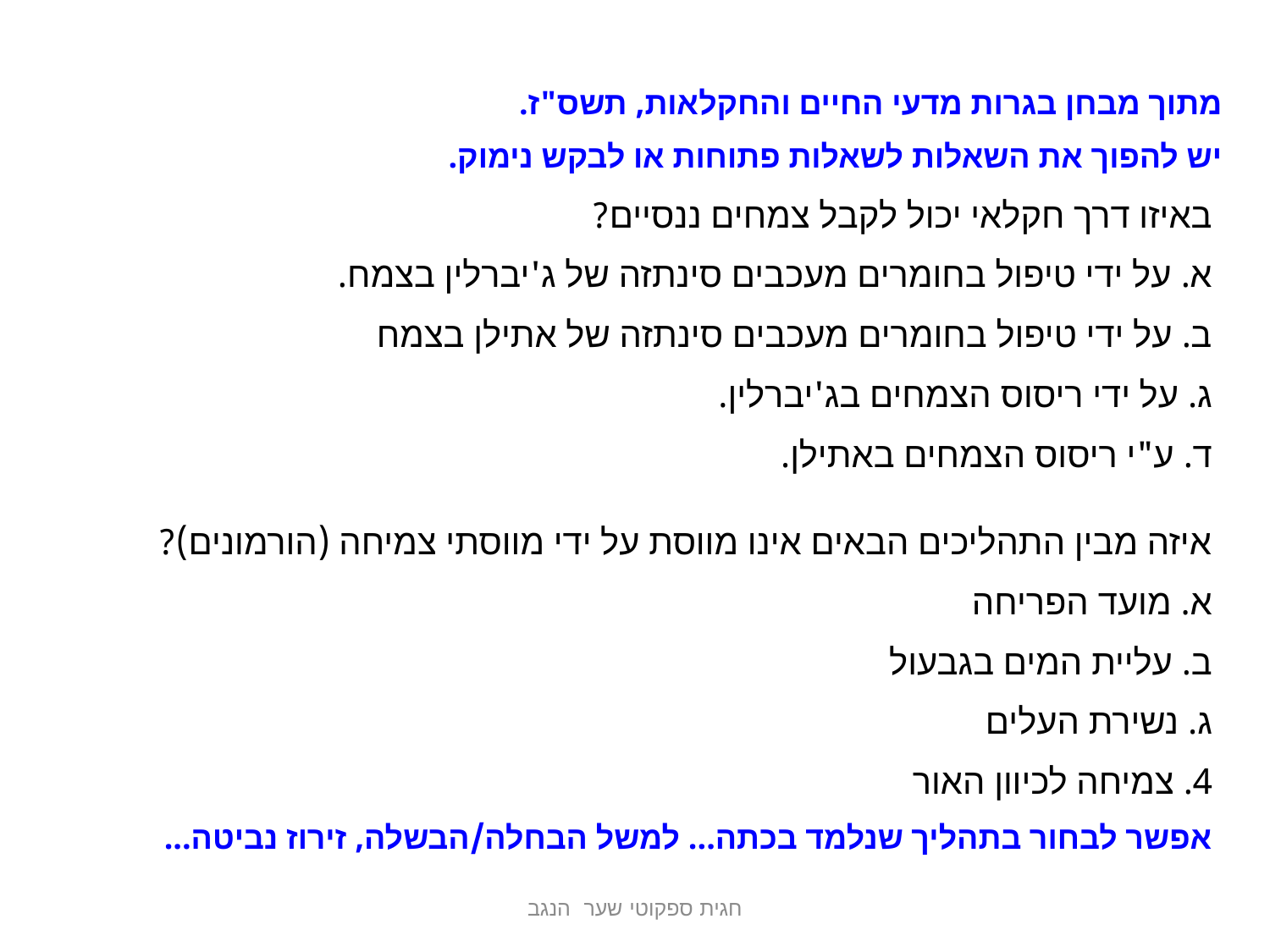

מתוך מבחן בגרות מדעי החיים והחקלאות, תשס"ז.
יש להפוך את השאלות לשאלות פתוחות או לבקש נימוק.
באיזו דרך חקלאי יכול לקבל צמחים ננסיים?
א. על ידי טיפול בחומרים מעכבים סינתזה של ג'יברלין בצמח.
ב. על ידי טיפול בחומרים מעכבים סינתזה של אתילן בצמח
ג. על ידי ריסוס הצמחים בג'יברלין.
ד. ע"י ריסוס הצמחים באתילן.

איזה מבין התהליכים הבאים אינו מווסת על ידי מווסתי צמיחה (הורמונים)?
א. מועד הפריחה
ב. עליית המים בגבעול
ג. נשירת העלים
4. צמיחה לכיוון האור
אפשר לבחור בתהליך שנלמד בכתה... למשל הבחלה/הבשלה, זירוז נביטה...
חגית ספקוטי שער הנגב